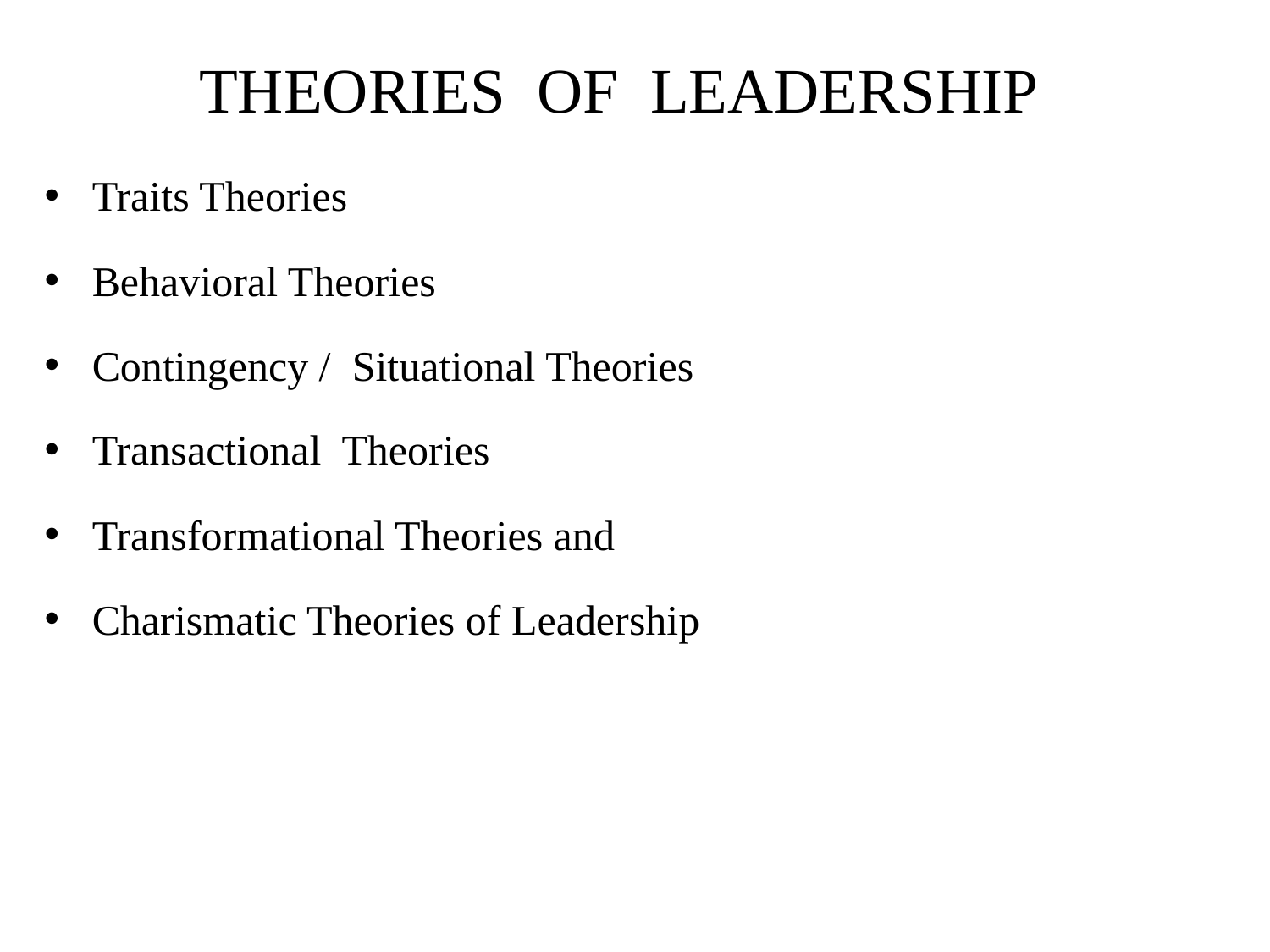

# THEORIES  OF  LEADERSHIP
Traits Theories
Behavioral Theories
Contingency /  Situational Theories
Transactional  Theories
Transformational Theories and
Charismatic Theories of Leadership